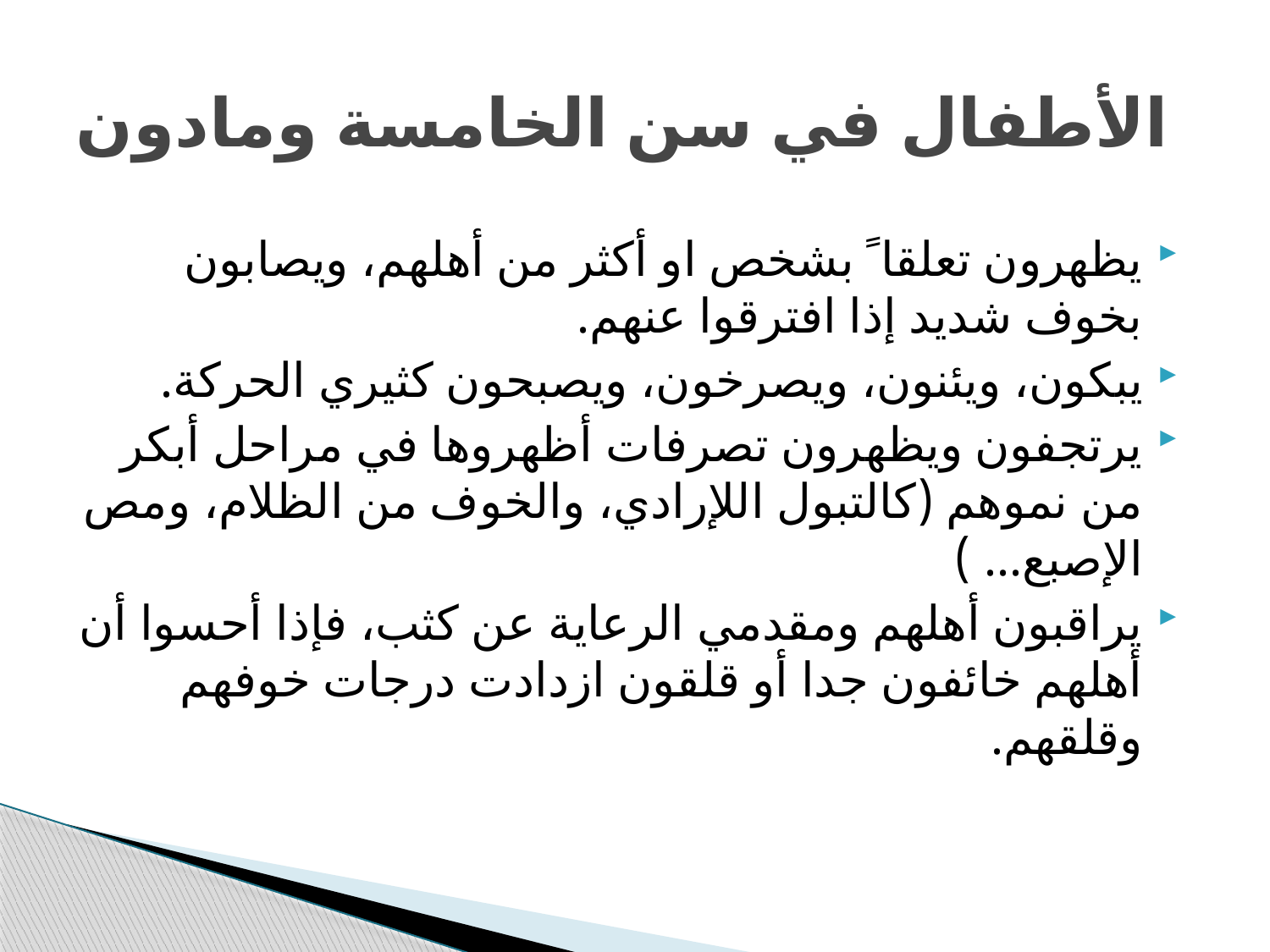

# الأطفال في سن الخامسة ومادون
يظهرون تعلقا ً بشخص او أكثر من أهلهم، ويصابون بخوف شديد إذا افترقوا عنهم.
يبكون، ويئنون، ويصرخون، ويصبحون كثيري الحركة.
يرتجفون ويظهرون تصرفات أظهروها في مراحل أبكر من نموهم (كالتبول اللإرادي، والخوف من الظلام، ومص الإصبع... )
يراقبون أهلهم ومقدمي الرعاية عن كثب، فإذا أحسوا أن أهلهم خائفون جدا أو قلقون ازدادت درجات خوفهم وقلقهم.